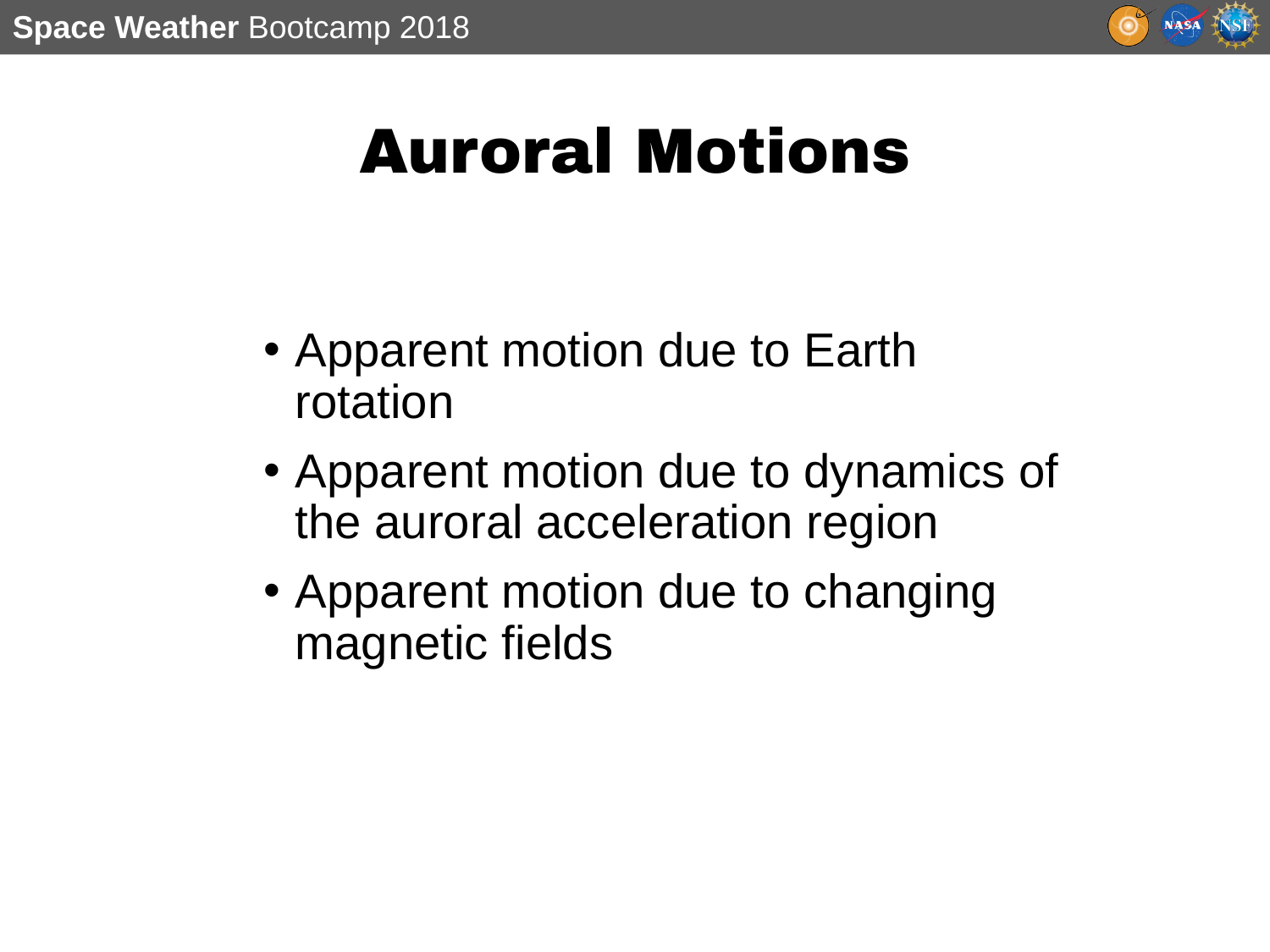

# Auroral Motions
Apparent motion due to Earth rotation
Apparent motion due to dynamics of the auroral acceleration region
Apparent motion due to changing magnetic fields